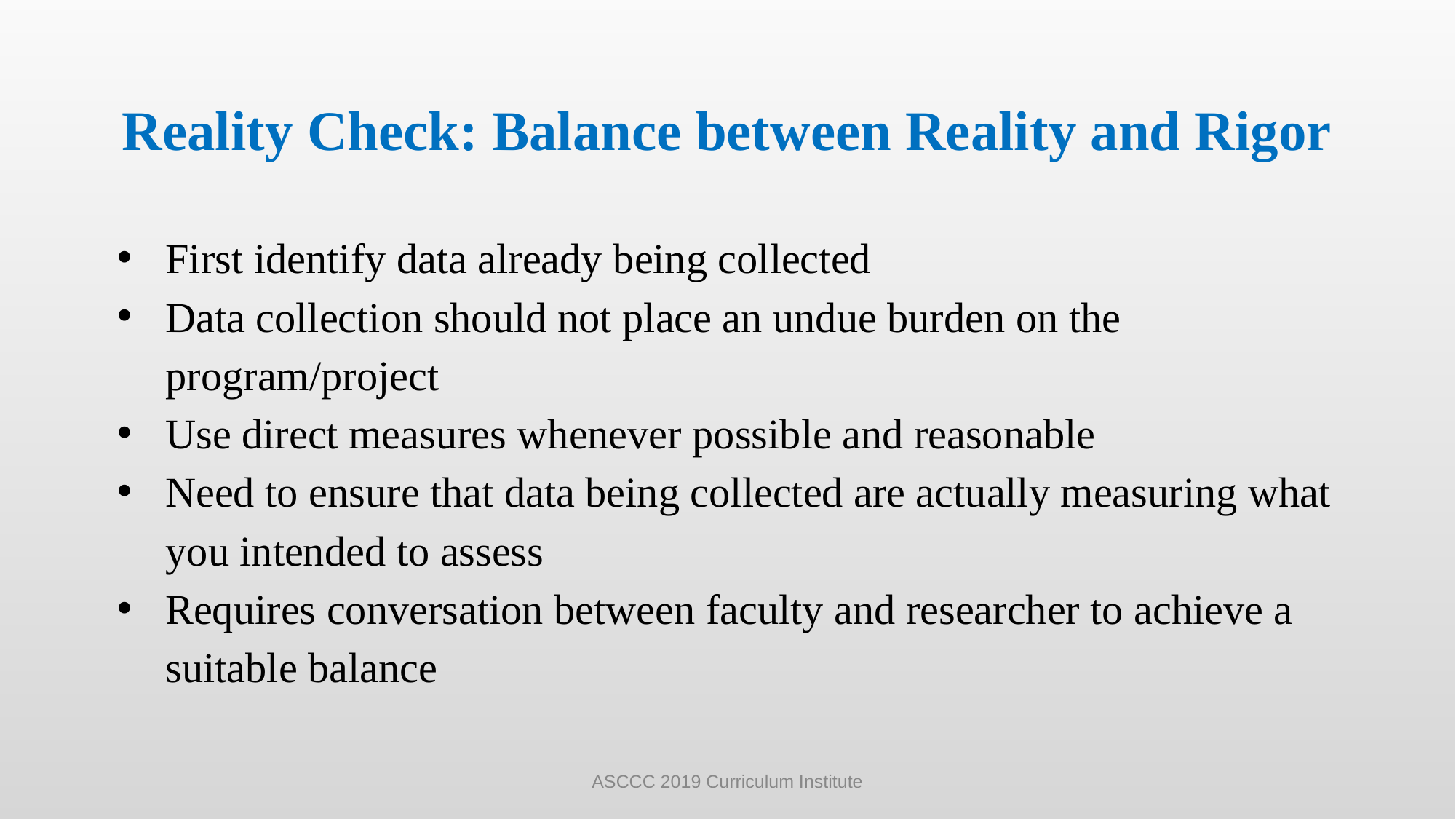

# Reality Check: Balance between Reality and Rigor
First identify data already being collected
Data collection should not place an undue burden on the program/project
Use direct measures whenever possible and reasonable
Need to ensure that data being collected are actually measuring what you intended to assess
Requires conversation between faculty and researcher to achieve a suitable balance

ASCCC 2019 Curriculum Institute